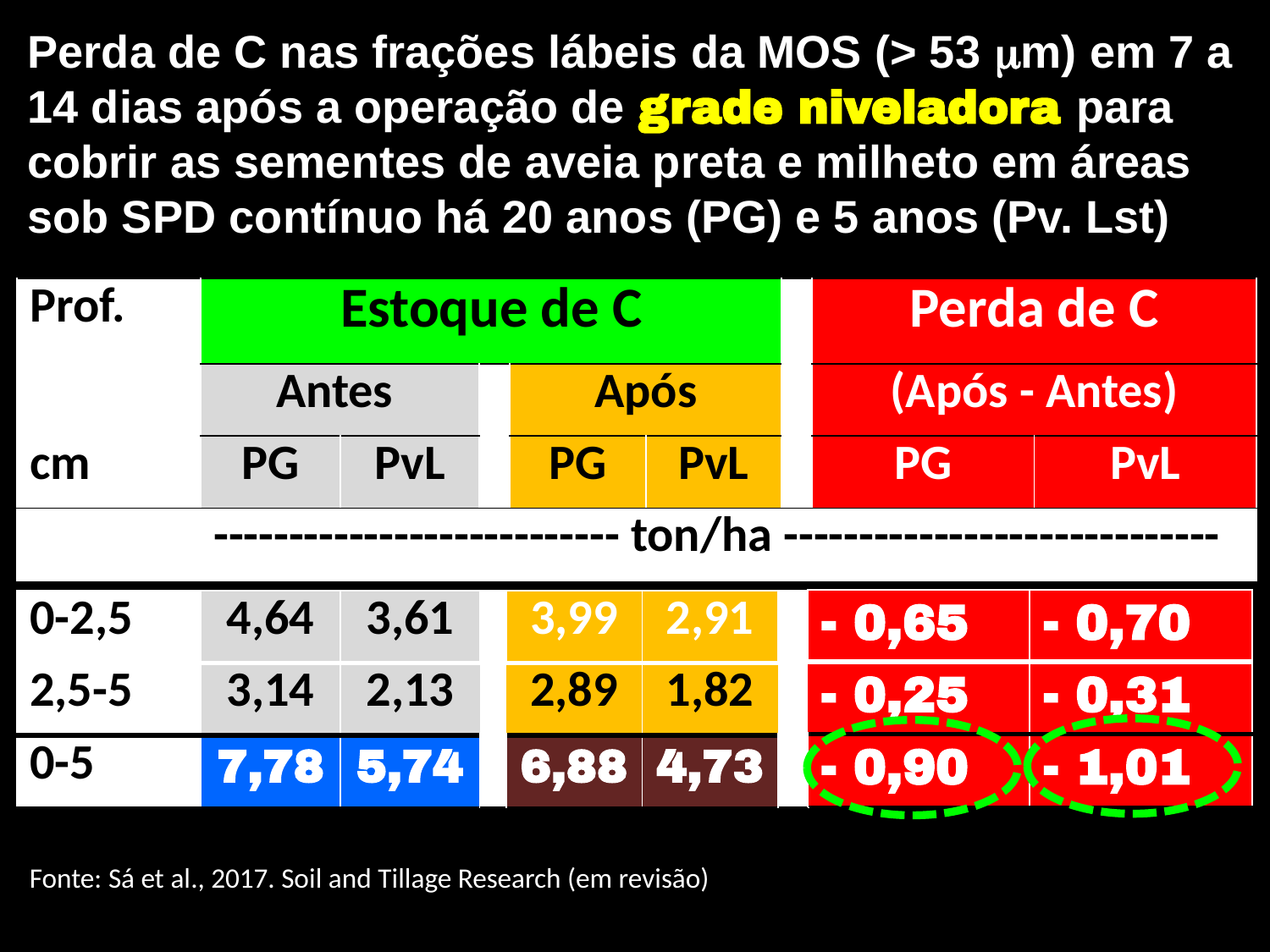

Perda de C nas frações lábeis da MOS (> 53 μm) em 7 a 14 dias após a operação de grade niveladora para cobrir as sementes de aveia preta e milheto em áreas sob SPD contínuo há 20 anos (PG) e 5 anos (Pv. Lst)
| Prof. | Estoque de C |  |  |  |  |  | Perda de C |  |
| --- | --- | --- | --- | --- | --- | --- | --- | --- |
|  | Antes |  |  | Após |  |  | (Após - Antes) |  |
| cm | PG | PvL |  | PG | PvL |  | PG | PvL |
|  | --------------------------- ton/ha ----------------------------- |  |  |  |  |  |  |  |
| - 0,65 | - 0,70 |
| --- | --- |
| - 0,25 | - 0,31 |
| - 0,90 | - 1,01 |
| 0-2,5- | 4,64 | 3,61 |  |
| --- | --- | --- | --- |
| 2,5-5 | 3,14 | 2,13 |  |
| 0-5 | 7,78 | 5,74 |  |
| 3,99 | 2,91 |  |
| --- | --- | --- |
| 2,89 | 1,82 |  |
| 6,88 | 4,73 |  |

Fonte: Sá et al., 2017. Soil and Tillage Research (em revisão)